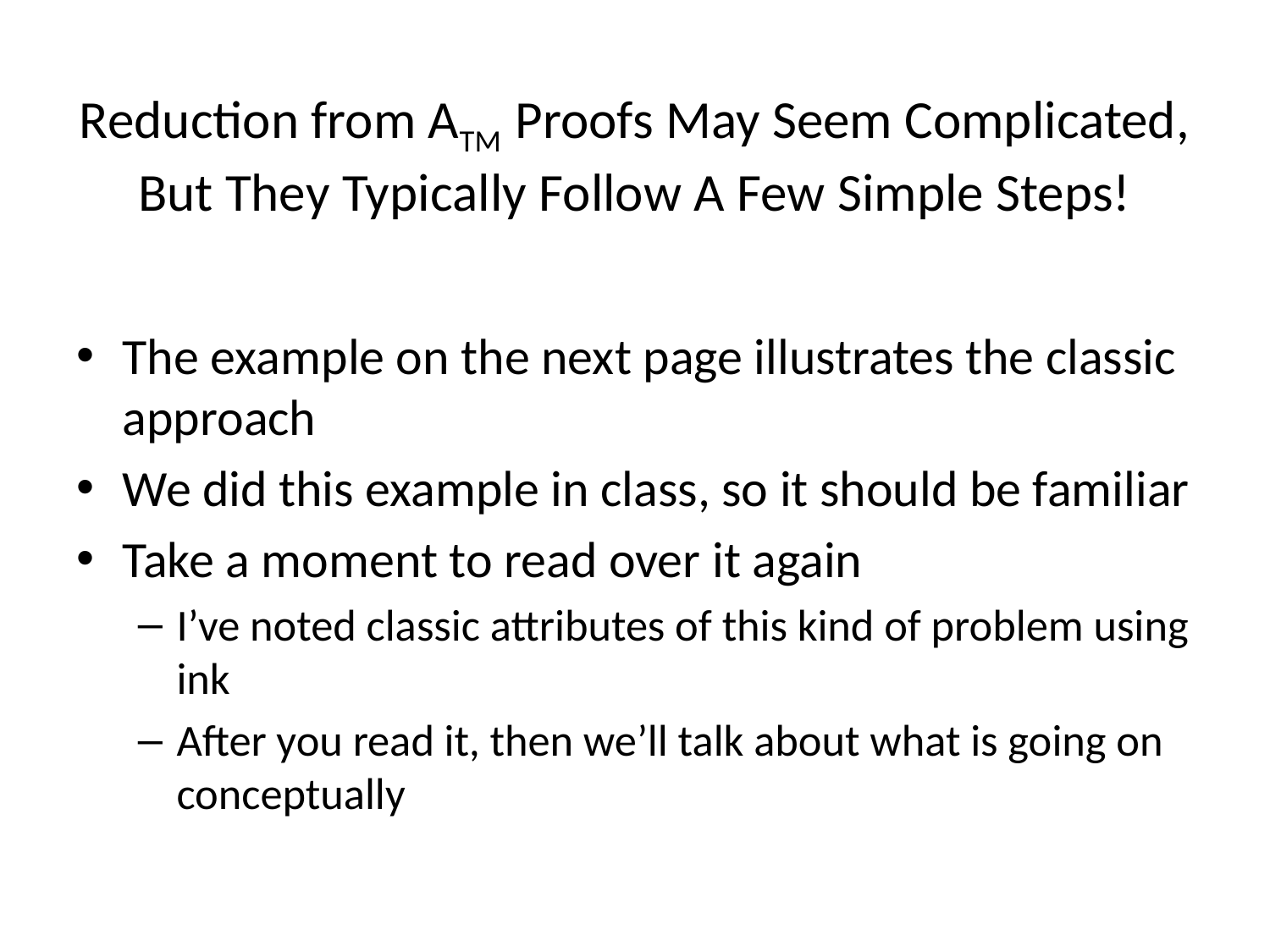

# Reduction from ATM  Proofs May Seem Complicated, But They Typically Follow A Few Simple Steps!
The example on the next page illustrates the classic approach
We did this example in class, so it should be familiar
Take a moment to read over it again
I’ve noted classic attributes of this kind of problem using ink
After you read it, then we’ll talk about what is going on conceptually